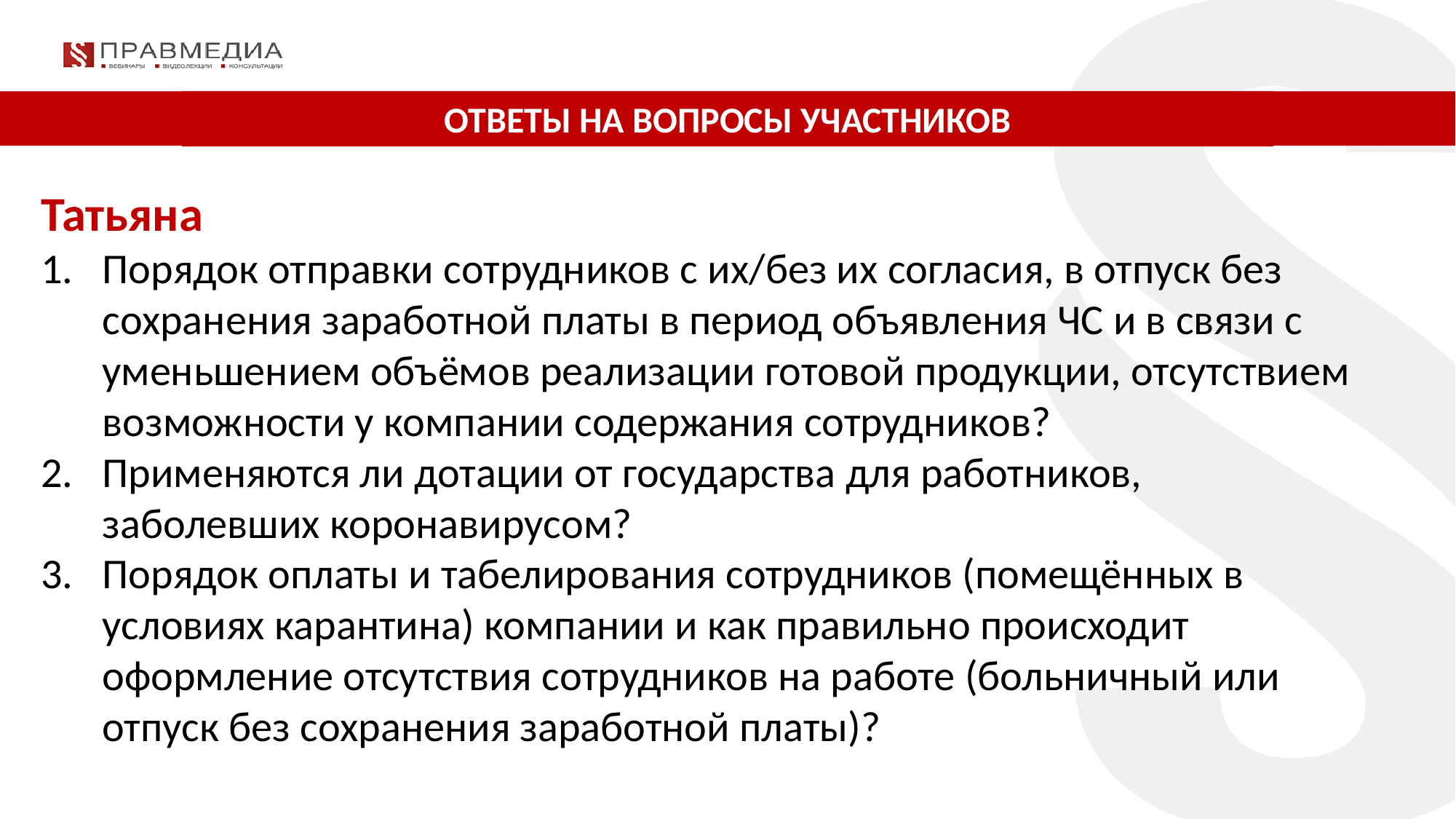

ОТВЕТЫ НА ВОПРОСЫ УЧАСТНИКОВ

Татьяна
Порядок отправки сотрудников с их/без их согласия, в отпуск без сохранения заработной платы в период объявления ЧС и в связи с уменьшением объёмов реализации готовой продукции, отсутствием возможности у компании содержания сотрудников?
Применяются ли дотации от государства для работников, заболевших коронавирусом?
Порядок оплаты и табелирования сотрудников (помещённых в условиях карантина) компании и как правильно происходит оформление отсутствия сотрудников на работе (больничный или отпуск без сохранения заработной платы)?